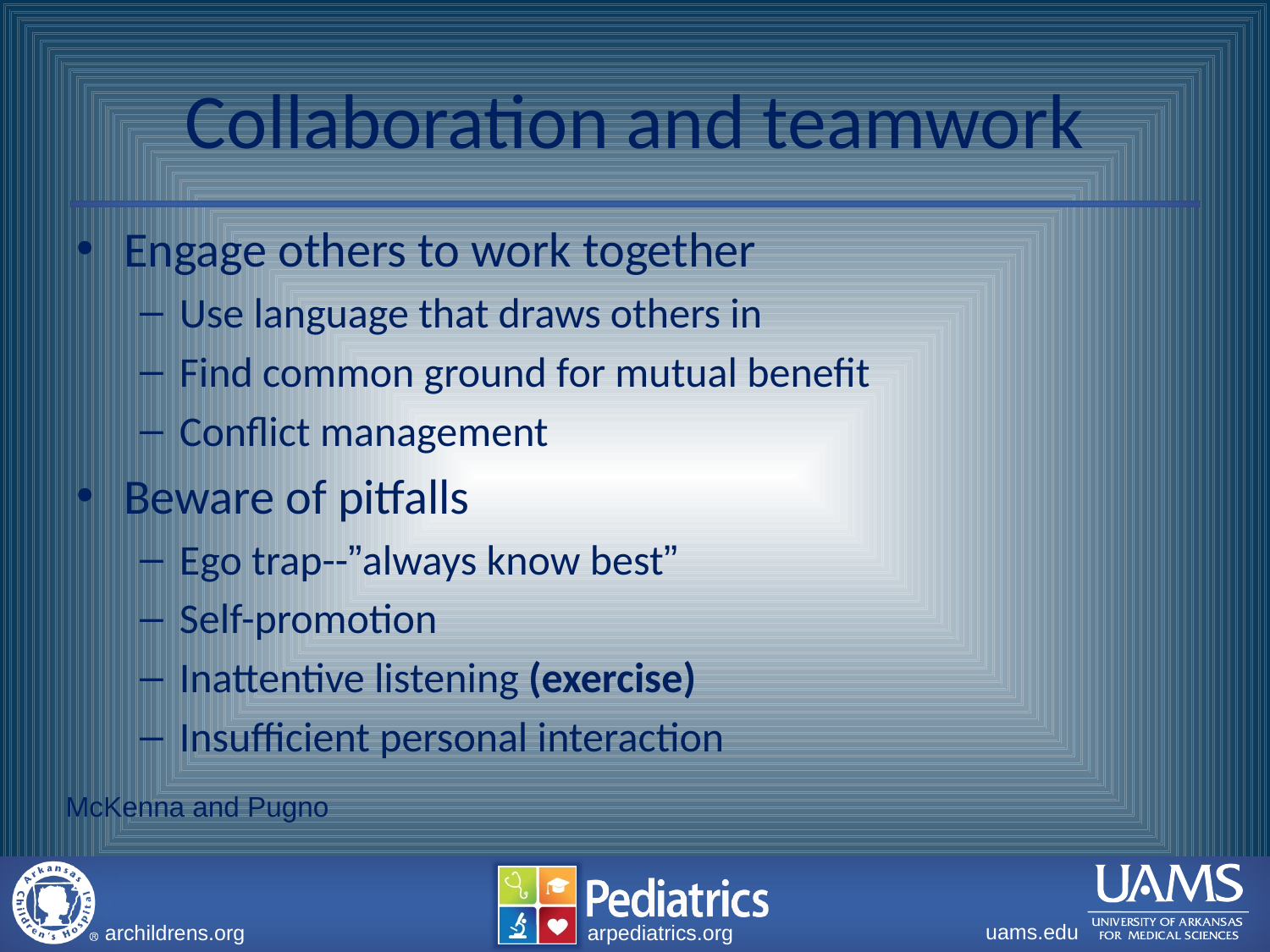

# Collaboration and teamwork
Engage others to work together
Use language that draws others in
Find common ground for mutual benefit
Conflict management
Beware of pitfalls
Ego trap--”always know best”
Self-promotion
Inattentive listening (exercise)
Insufficient personal interaction
McKenna and Pugno